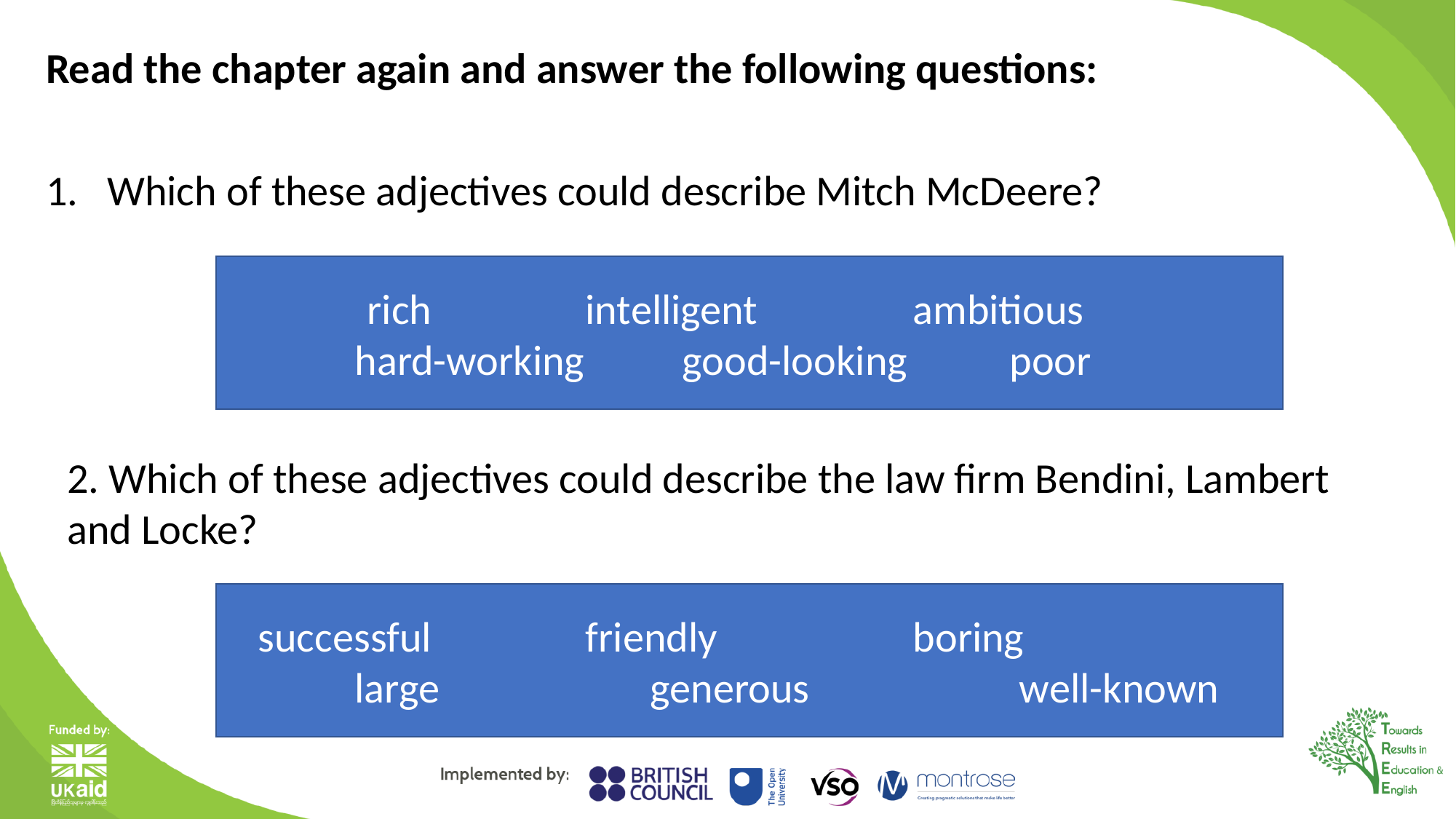

Read the chapter again and answer the following questions:

Which of these adjectives could describe Mitch McDeere?

rich 	     	intelligent		ambitious
hard-working  	good-looking	poor
2. Which of these adjectives could describe the law firm Bendini, Lambert and Locke?
successful 	     	friendly		boring
    	large	  	        generous	  	 well-known